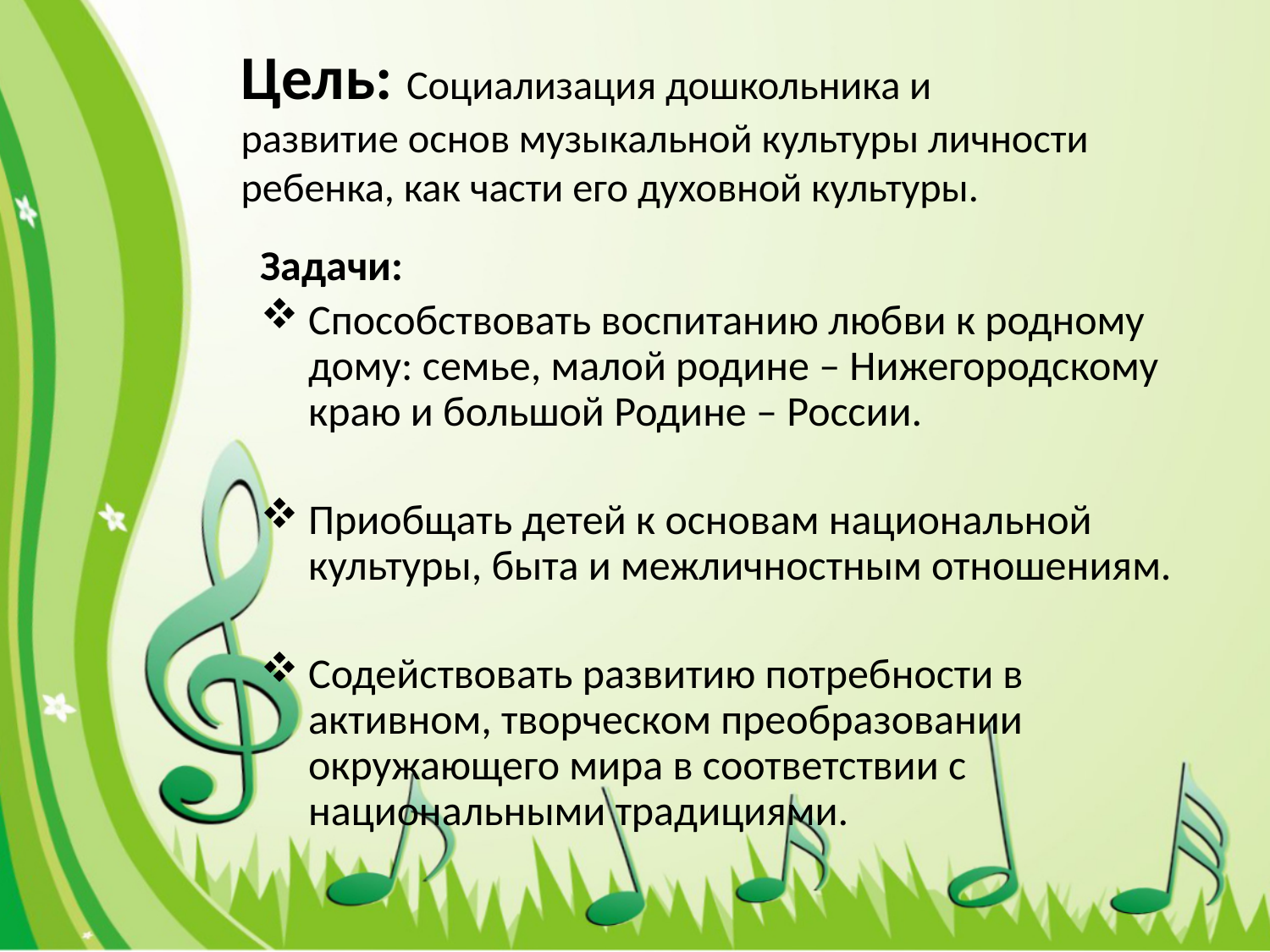

# Цель: Социализация дошкольника и развитие основ музыкальной культуры личности ребенка, как части его духовной культуры.
Задачи:
Способствовать воспитанию любви к родному дому: семье, малой родине – Нижегородскому краю и большой Родине – России.

Приобщать детей к основам национальной культуры, быта и межличностным отношениям.

Содействовать развитию потребности в активном, творческом преобразовании окружающего мира в соответствии с национальными традициями.